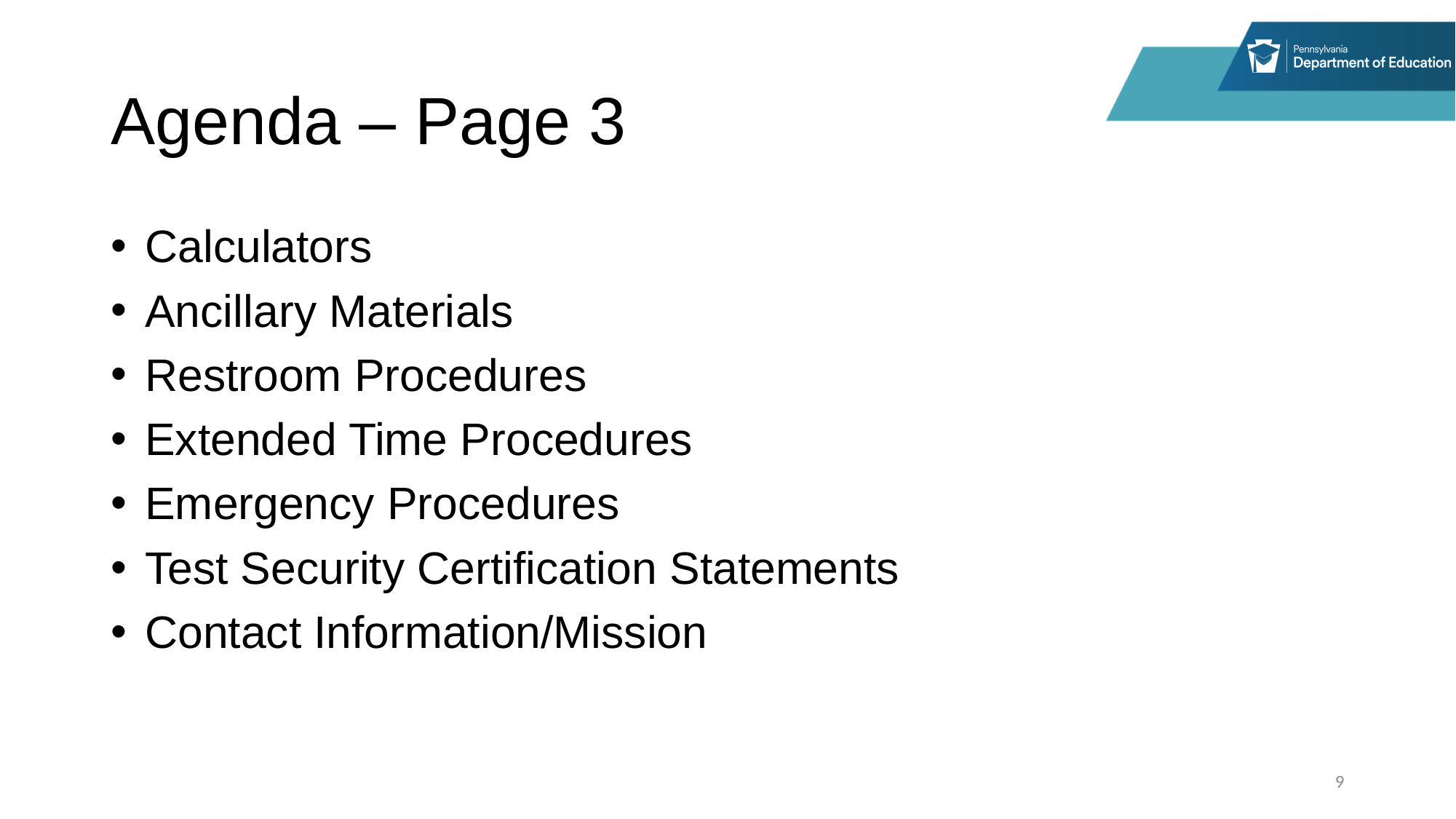

# Agenda – Page 3
Calculators
Ancillary Materials
Restroom Procedures
Extended Time Procedures
Emergency Procedures
Test Security Certification Statements
Contact Information/Mission

9